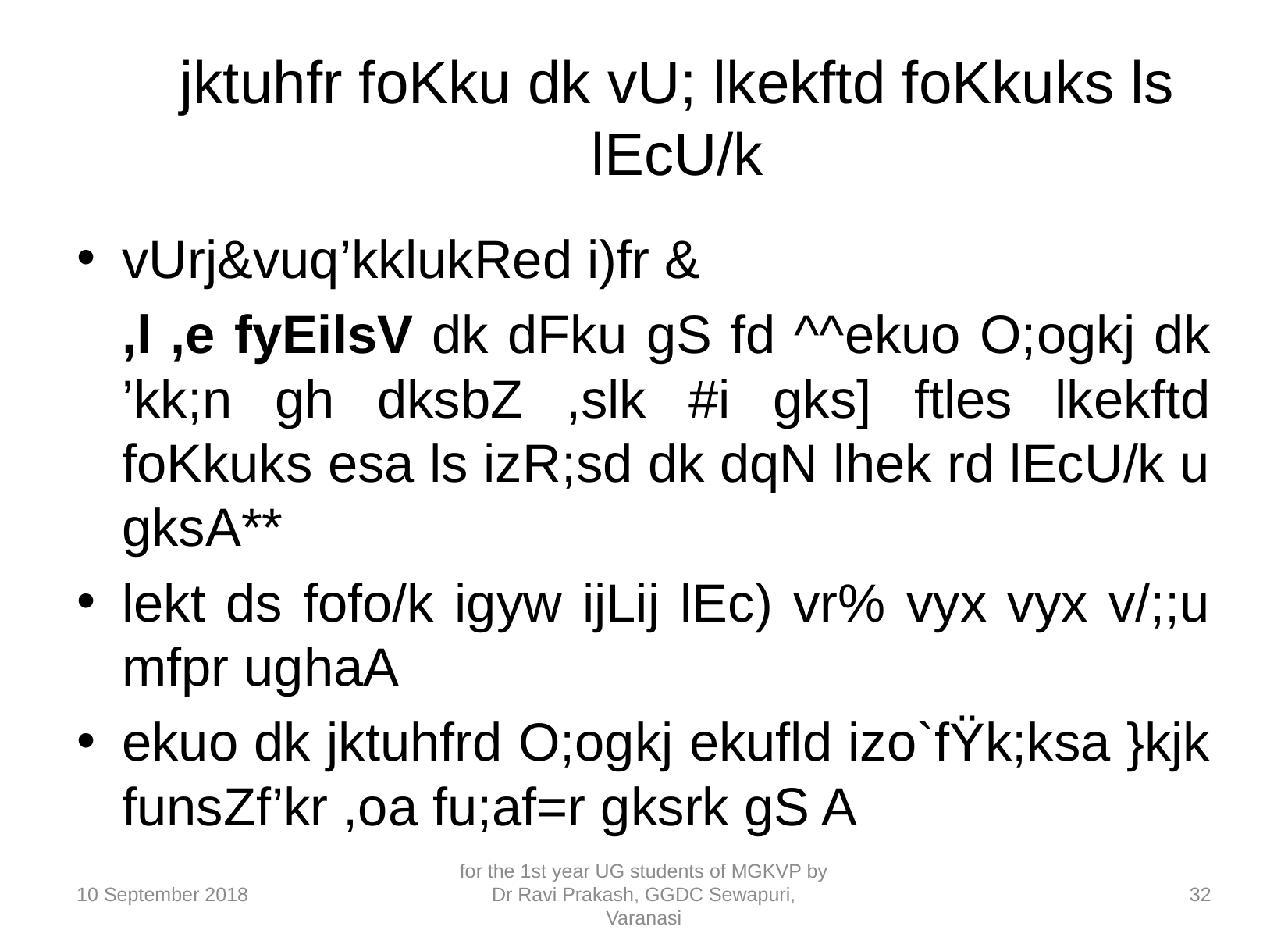

# jktuhfr foKku dk vU; lkekftd foKkuks ls lEcU/k
vUrj&vuq’kklukRed i)fr &
	,l ,e fyEilsV dk dFku gS fd ^^ekuo O;ogkj dk ’kk;n gh dksbZ ,slk #i gks] ftles lkekftd foKkuks esa ls izR;sd dk dqN lhek rd lEcU/k u gksA**
lekt ds fofo/k igyw ijLij lEc) vr% vyx vyx v/;;u mfpr ughaA
ekuo dk jktuhfrd O;ogkj ekufld izo`fŸk;ksa }kjk funsZf’kr ,oa fu;af=r gksrk gS A

10 September 2018
for the 1st year UG students of MGKVP by Dr Ravi Prakash, GGDC Sewapuri, Varanasi
32